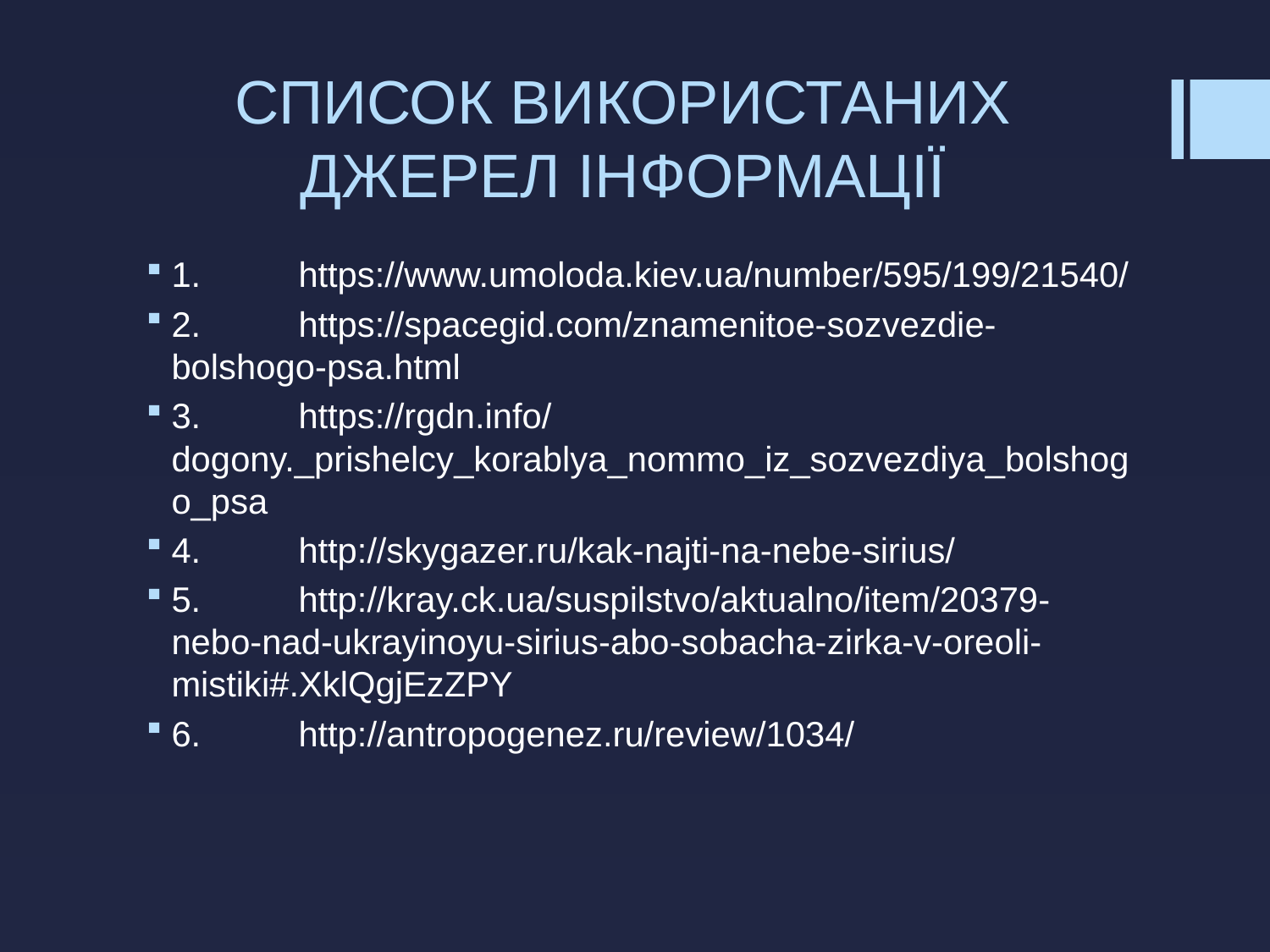

# СПИСОК ВИКОРИСТАНИХ ДЖЕРЕЛ ІНФОРМАЦІЇ
1.	https://www.umoloda.kiev.ua/number/595/199/21540/
2.	https://spacegid.com/znamenitoe-sozvezdie-bolshogo-psa.html
3.	https://rgdn.info/dogony._prishelcy_korablya_nommo_iz_sozvezdiya_bolshogo_psa
4.	http://skygazer.ru/kak-najti-na-nebe-sirius/
5.	http://kray.ck.ua/suspilstvo/aktualno/item/20379-nebo-nad-ukrayinoyu-sirius-abo-sobacha-zirka-v-oreoli-mistiki#.XklQgjEzZPY
6.	http://antropogenez.ru/review/1034/